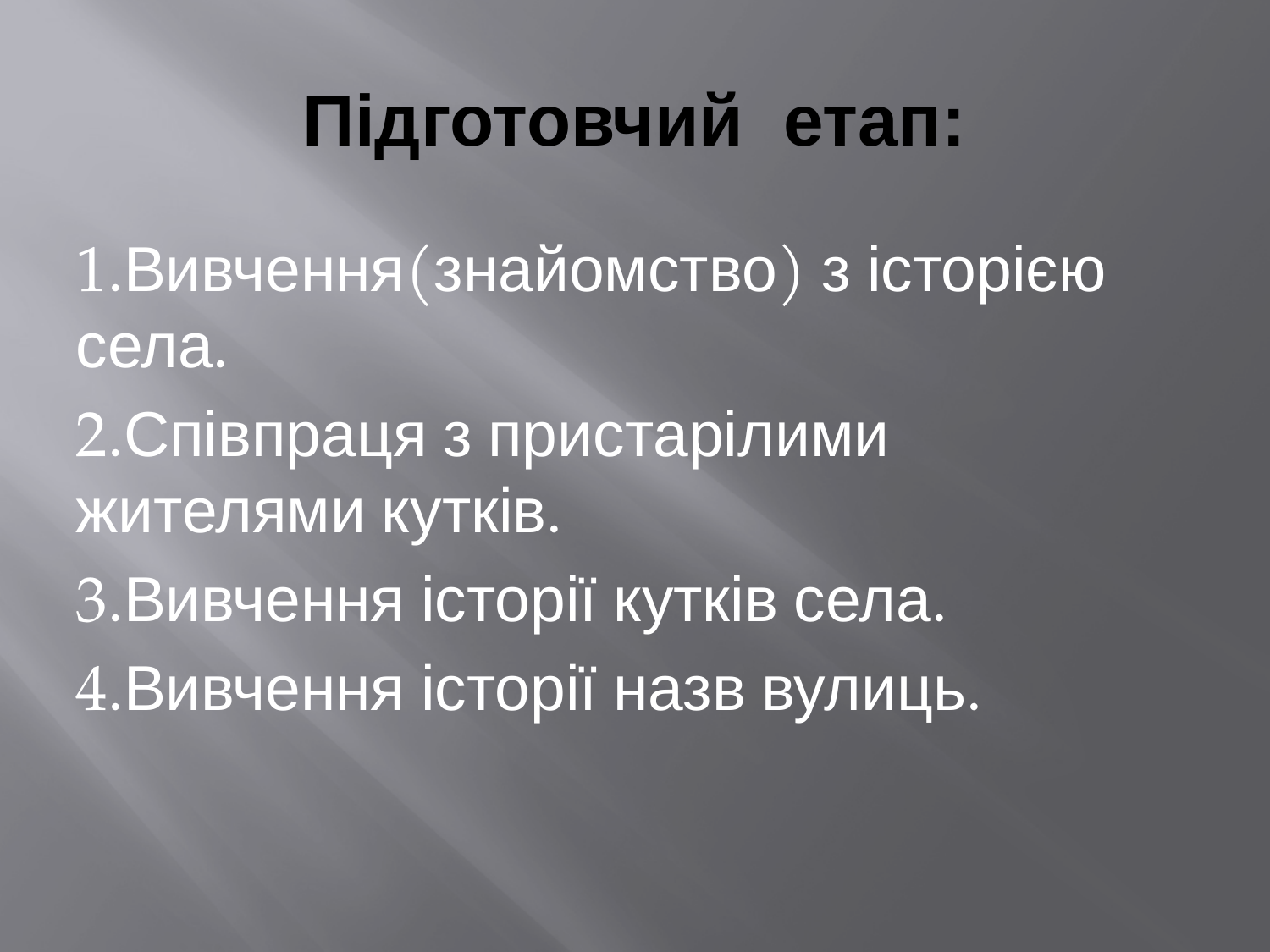

# Підготовчий  етап:
1.Вивчення(знайомство) з історією села.
2.Співпраця з пристарілими жителями кутків.
3.Вивчення історії кутків села.
4.Вивчення історії назв вулиць.